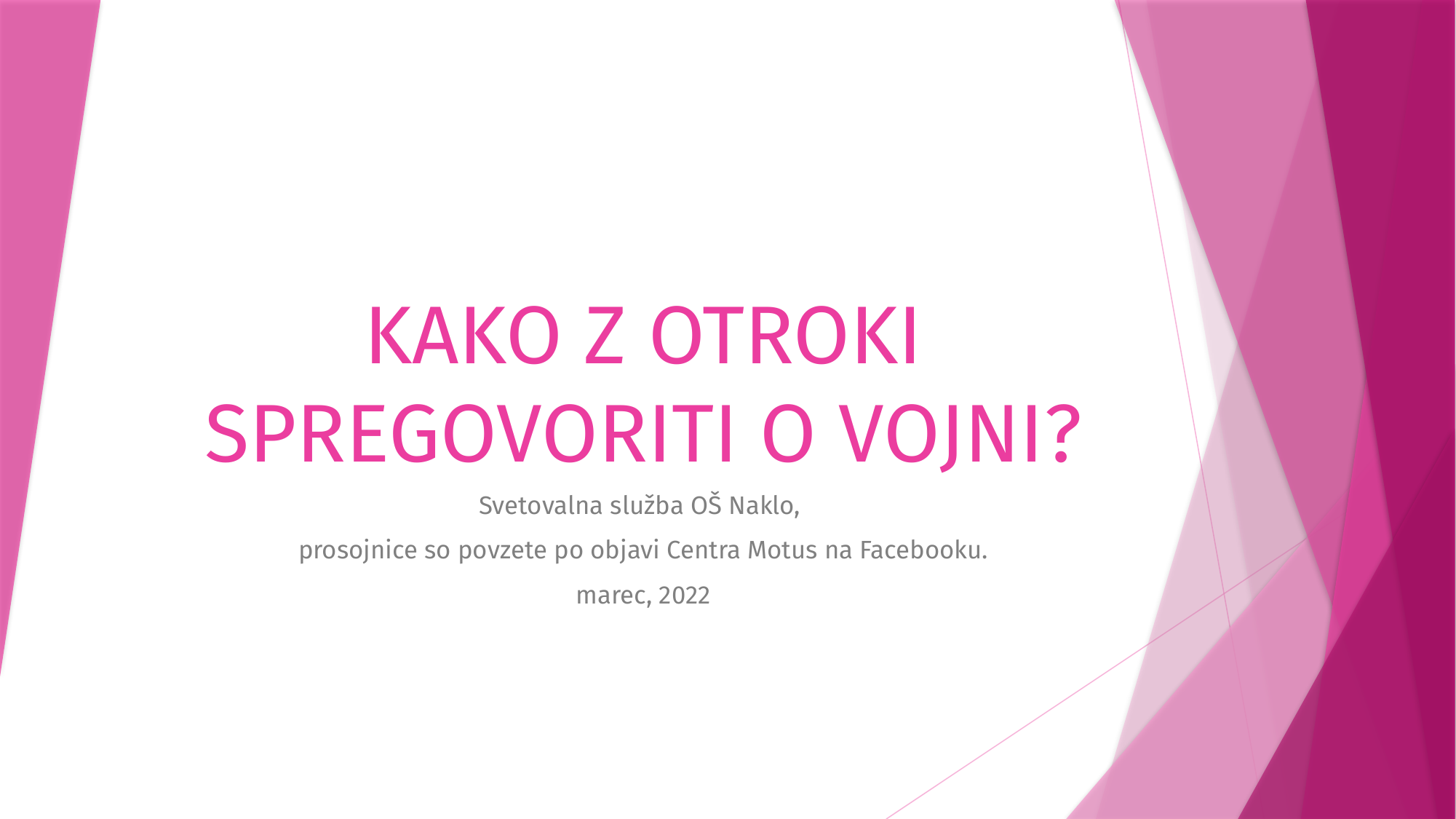

# KAKO Z OTROKI SPREGOVORITI O VOJNI?
Svetovalna služba OŠ Naklo,
prosojnice so povzete po objavi Centra Motus na Facebooku.
marec, 2022